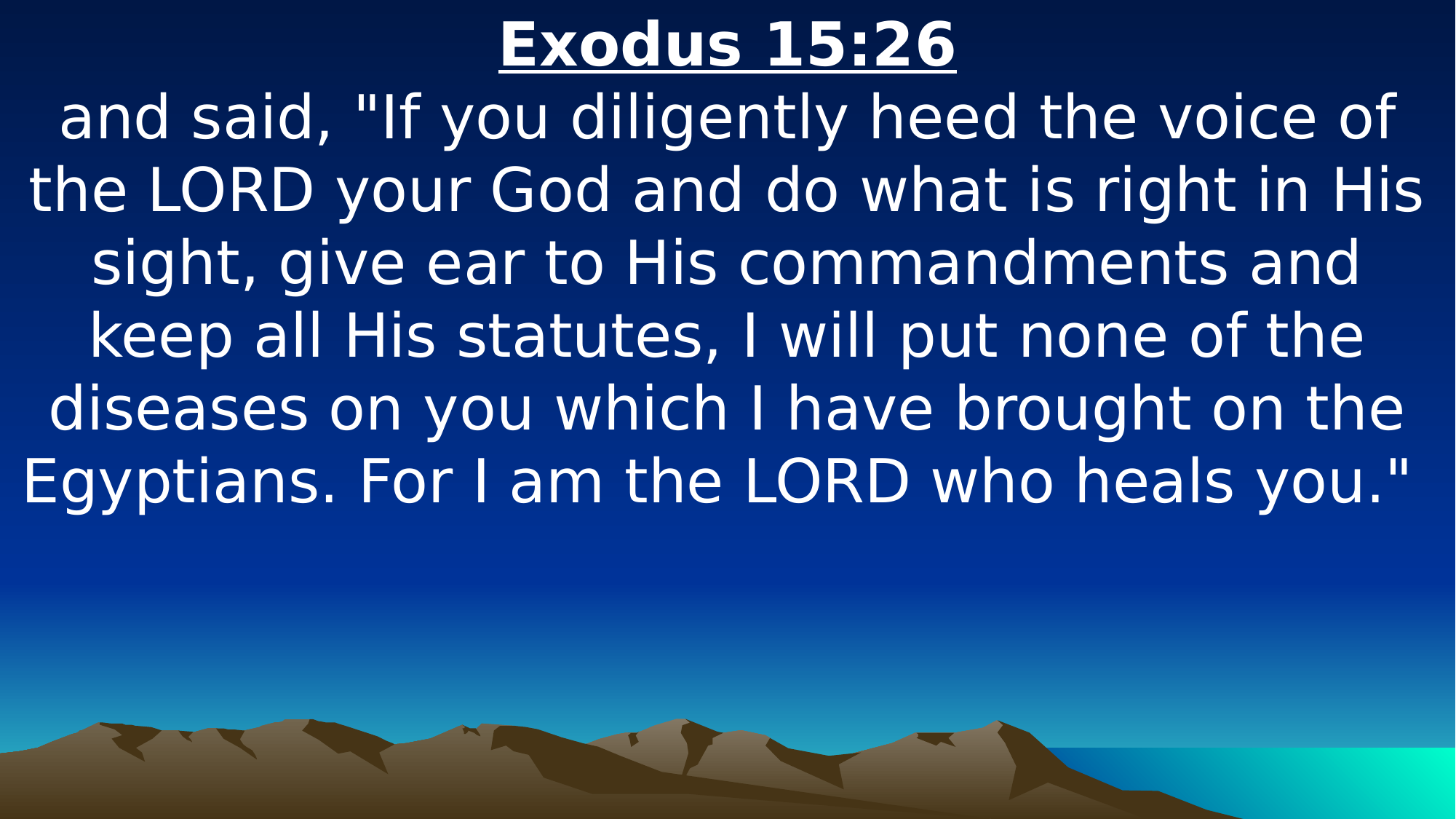

Exodus 15:26
and said, "If you diligently heed the voice of the LORD your God and do what is right in His sight, give ear to His commandments and keep all His statutes, I will put none of the diseases on you which I have brought on the Egyptians. For I am the LORD who heals you."